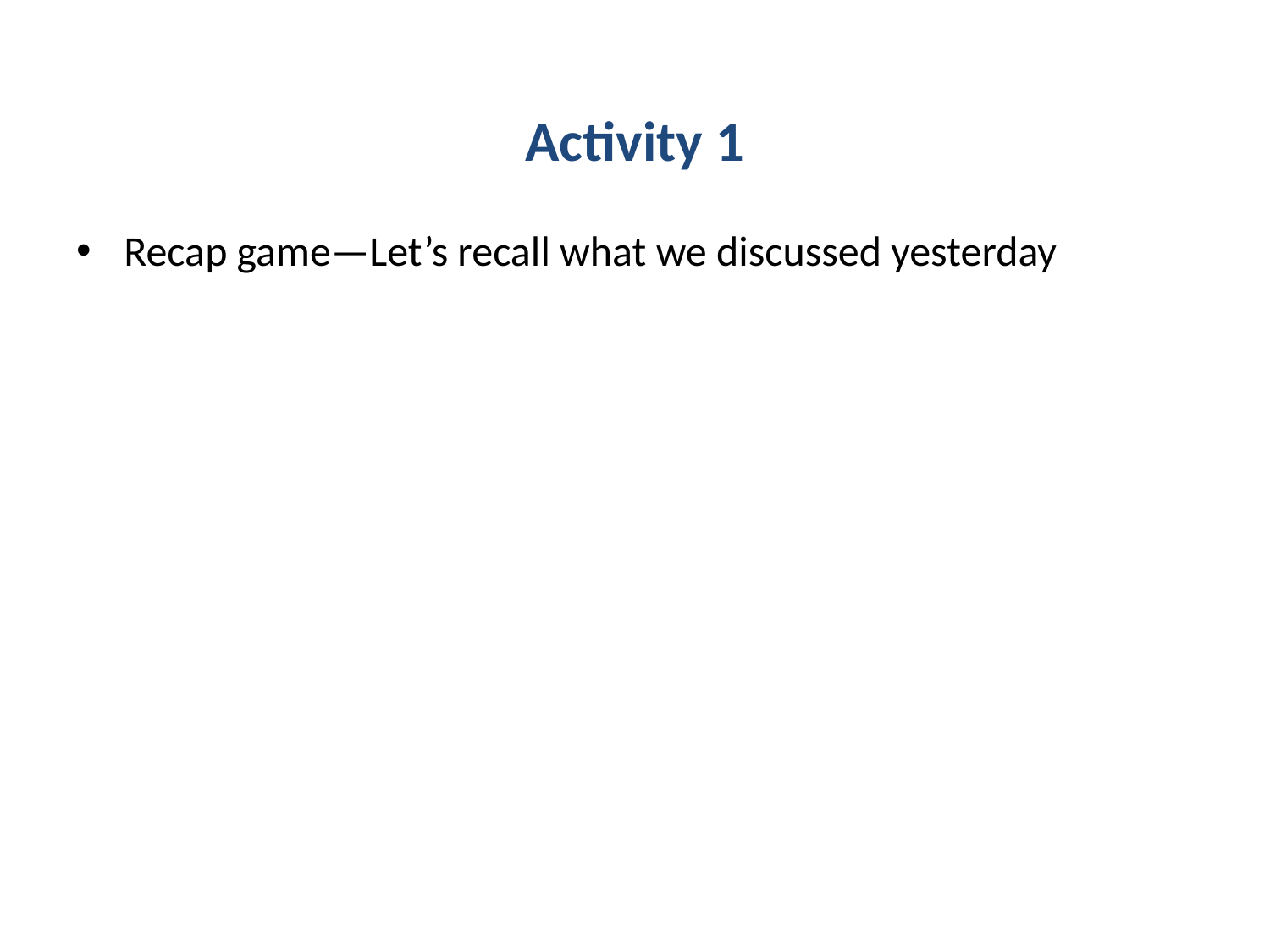

Activity 1
Recap game—Let’s recall what we discussed yesterday